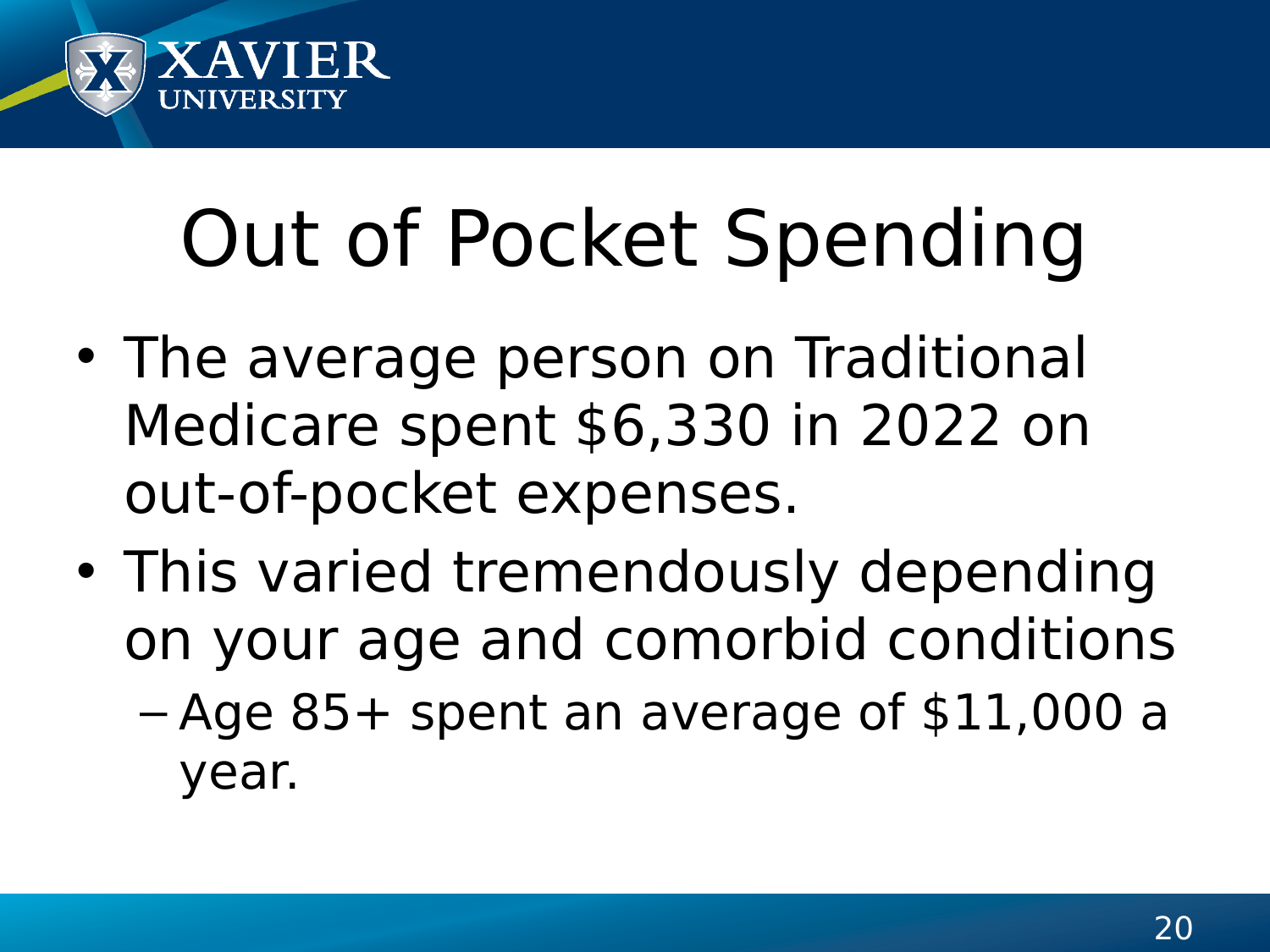

# Out of Pocket Spending
The average person on Traditional Medicare spent $6,330 in 2022 on out-of-pocket expenses.
This varied tremendously depending on your age and comorbid conditions
Age 85+ spent an average of $11,000 a year.
20